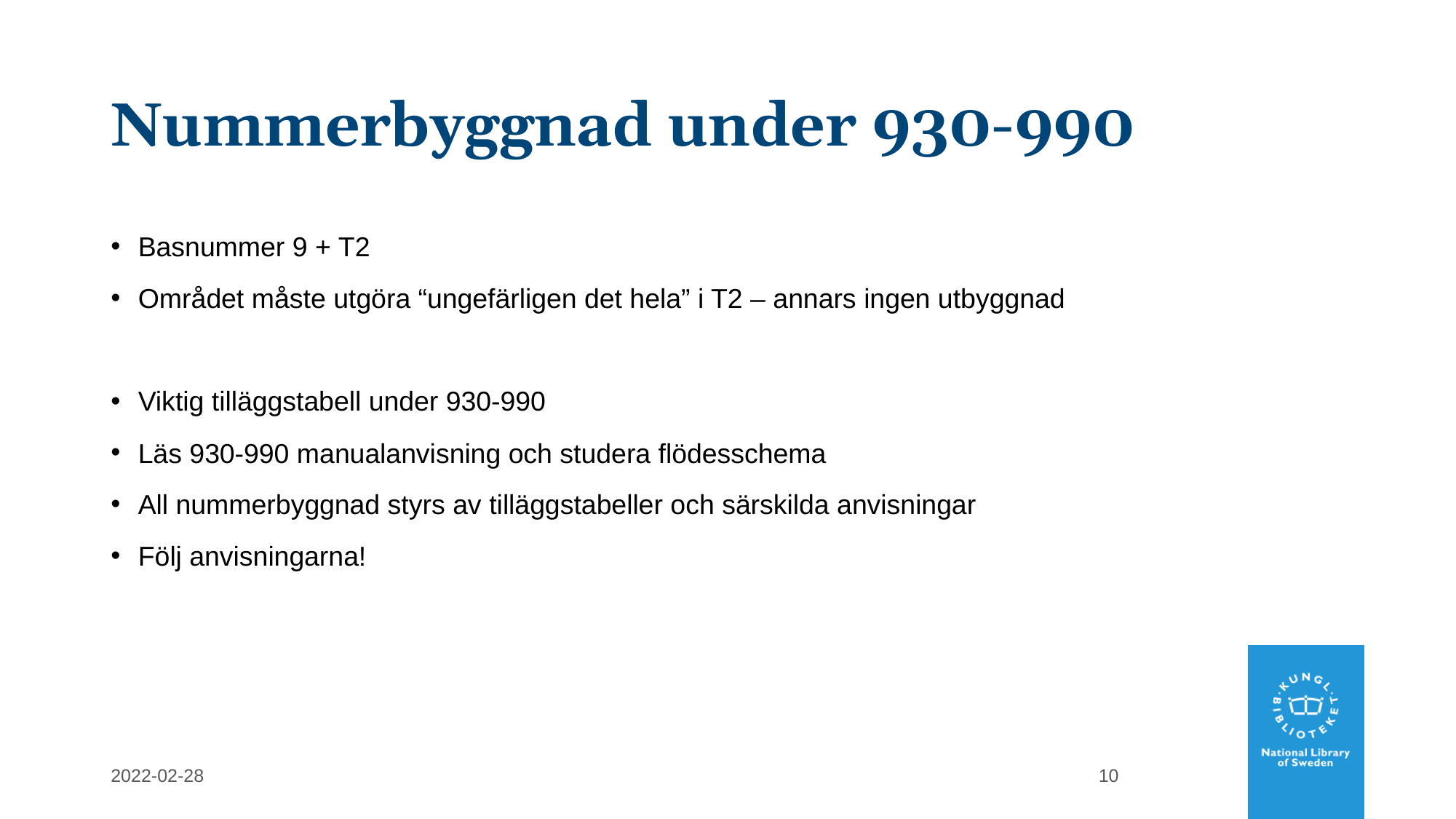

# Nummerbyggnad under 930-990
Basnummer 9 + T2
Området måste utgöra “ungefärligen det hela” i T2 – annars ingen utbyggnad

Viktig tilläggstabell under 930-990
Läs 930-990 manualanvisning och studera flödesschema
All nummerbyggnad styrs av tilläggstabeller och särskilda anvisningar
Följ anvisningarna!

2022-02-28
10